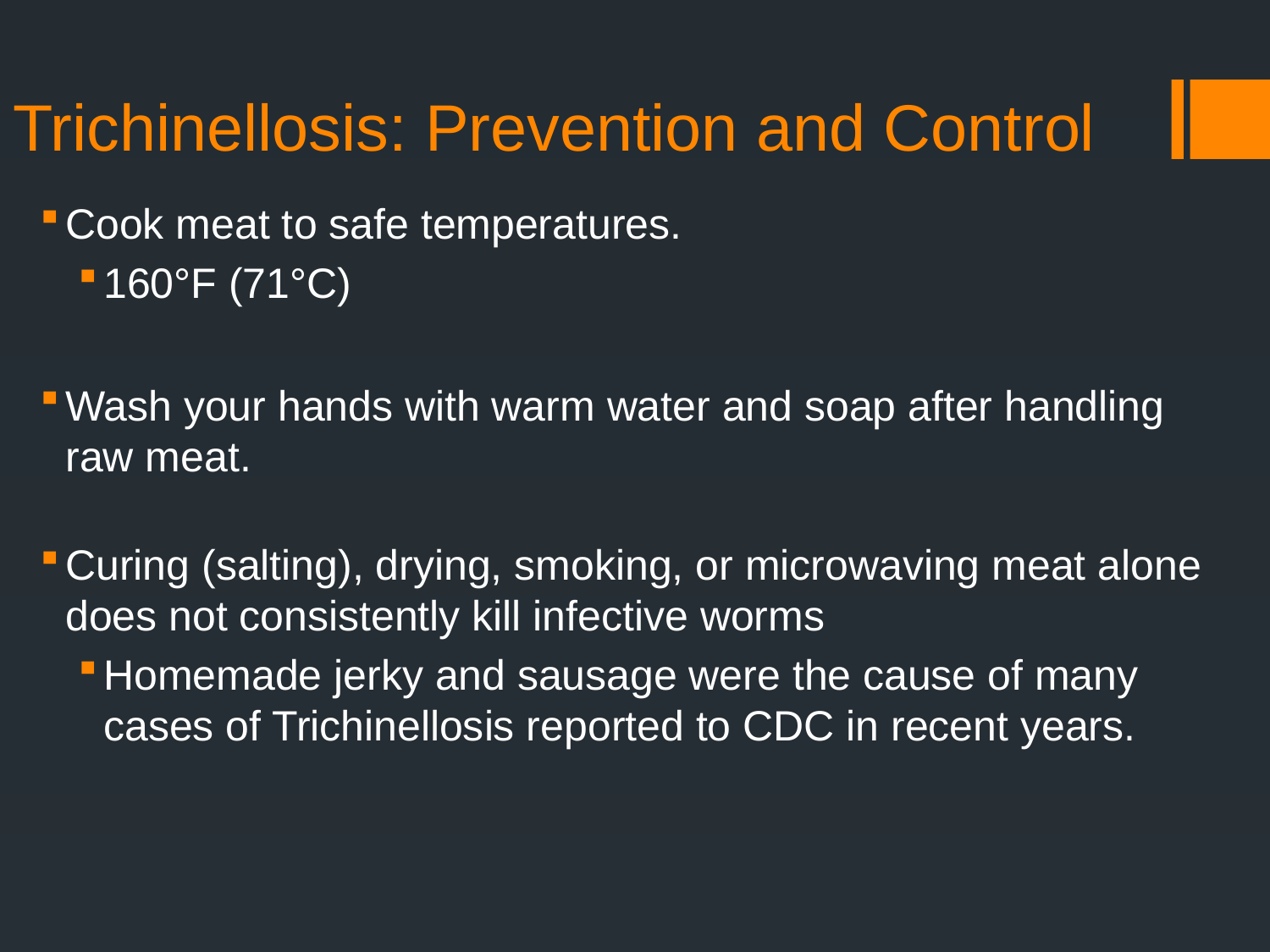

# Trichinellosis: Prevention and Control
Cook meat to safe temperatures.
160°F (71°C)

Wash your hands with warm water and soap after handling raw meat.

Curing (salting), drying, smoking, or microwaving meat alone does not consistently kill infective worms
Homemade jerky and sausage were the cause of many cases of Trichinellosis reported to CDC in recent years.